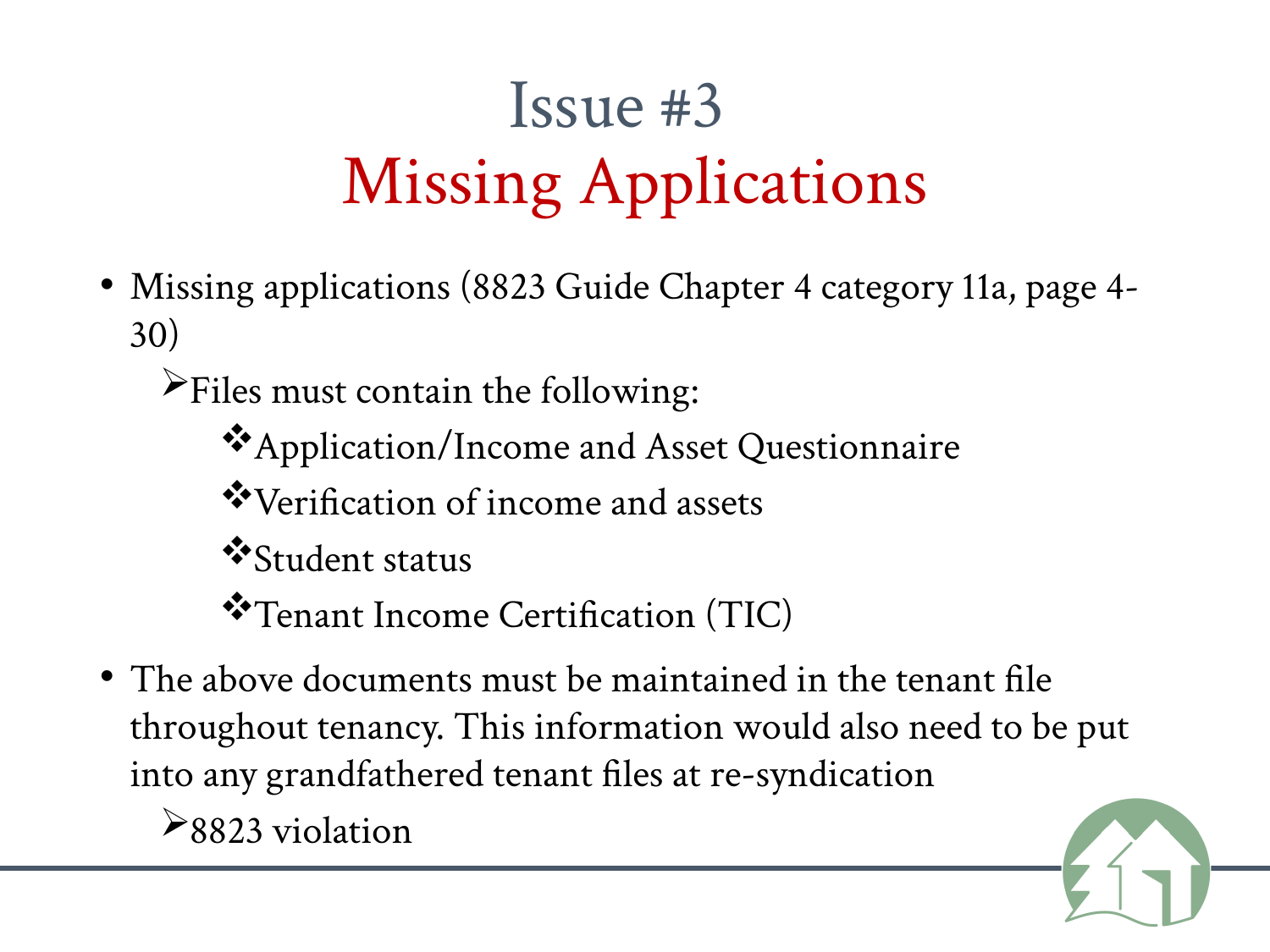

# Issue #3 Missing Applications
Missing applications (8823 Guide Chapter 4 category 11a, page 4-30)
Files must contain the following:
Application/Income and Asset Questionnaire
Verification of income and assets
Student status
Tenant Income Certification (TIC)
The above documents must be maintained in the tenant file throughout tenancy. This information would also need to be put into any grandfathered tenant files at re-syndication
8823 violation